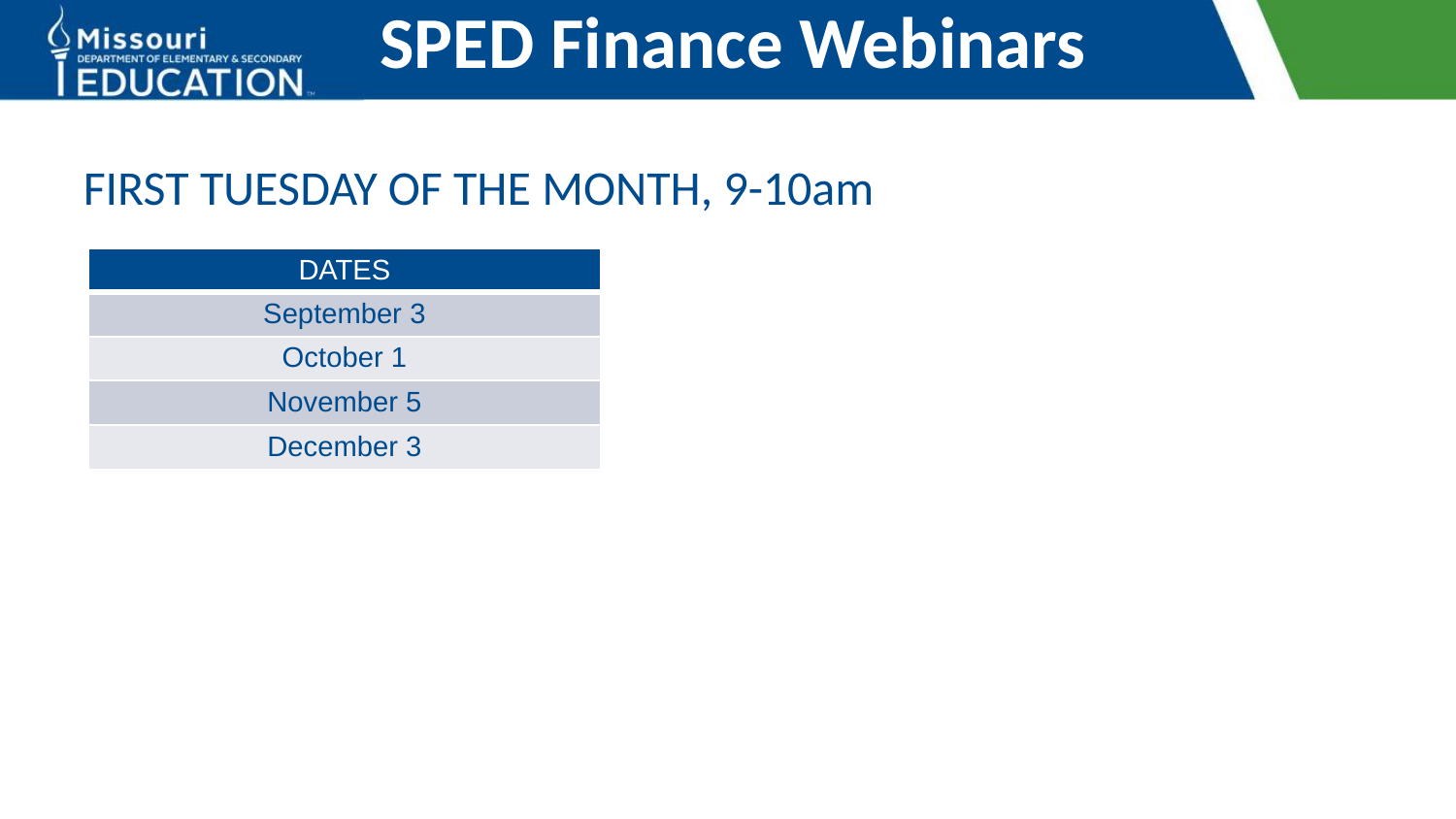

# SPED Finance Webinars
FIRST TUESDAY OF THE MONTH, 9-10am
| DATES |
| --- |
| September 3 |
| October 1 |
| November 5 |
| December 3 |